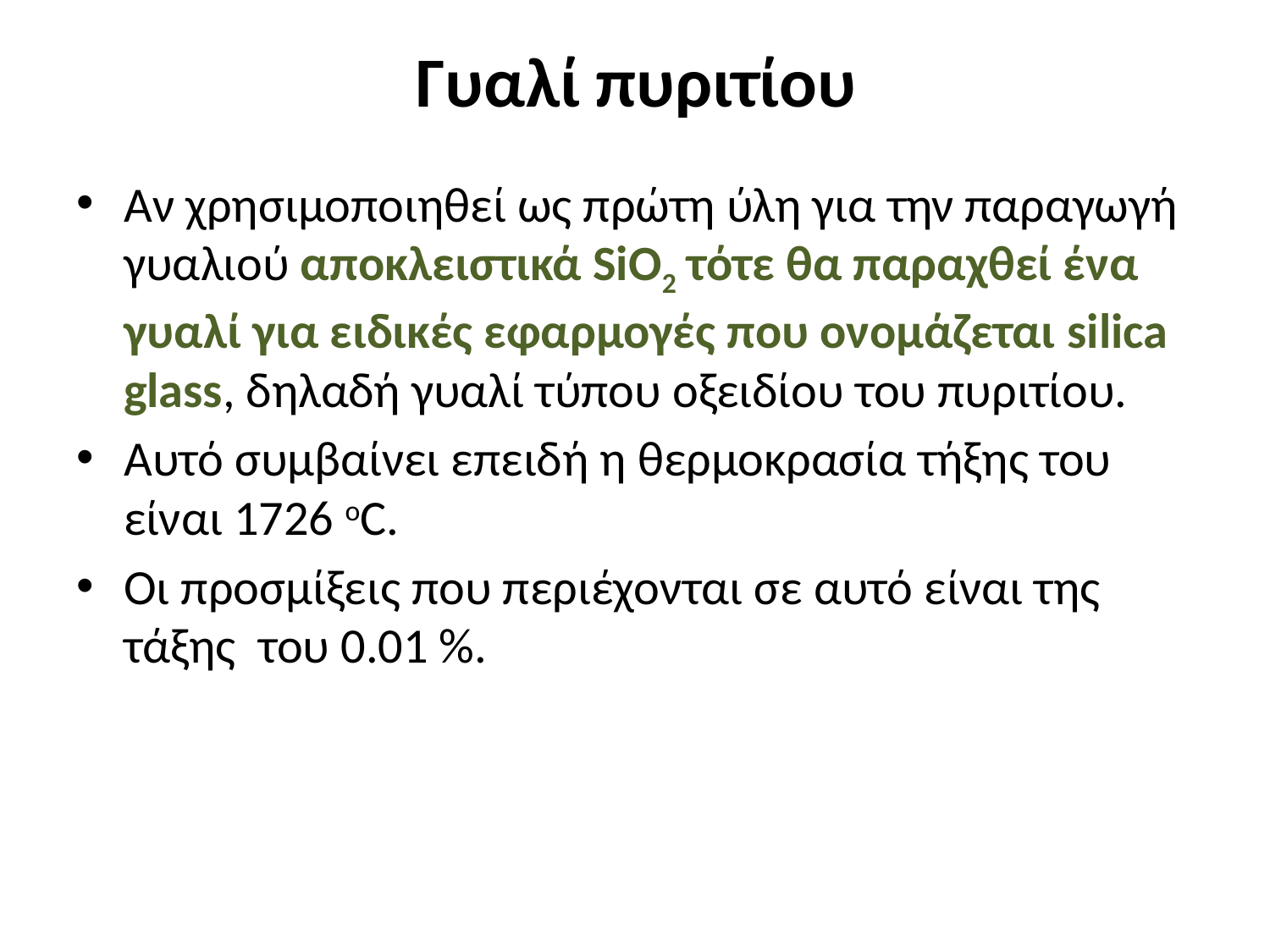

# Γυαλί πυριτίου
Αν χρησιμοποιηθεί ως πρώτη ύλη για την παραγωγή γυαλιού αποκλειστικά SiO2 τότε θα παραχθεί ένα γυαλί για ειδικές εφαρμογές που ονομάζεται silica glass, δηλαδή γυαλί τύπου οξειδίου του πυριτίου.
Αυτό συμβαίνει επειδή η θερμοκρασία τήξης του είναι 1726 oC.
Οι προσμίξεις που περιέχονται σε αυτό είναι της τάξης  του 0.01 %.